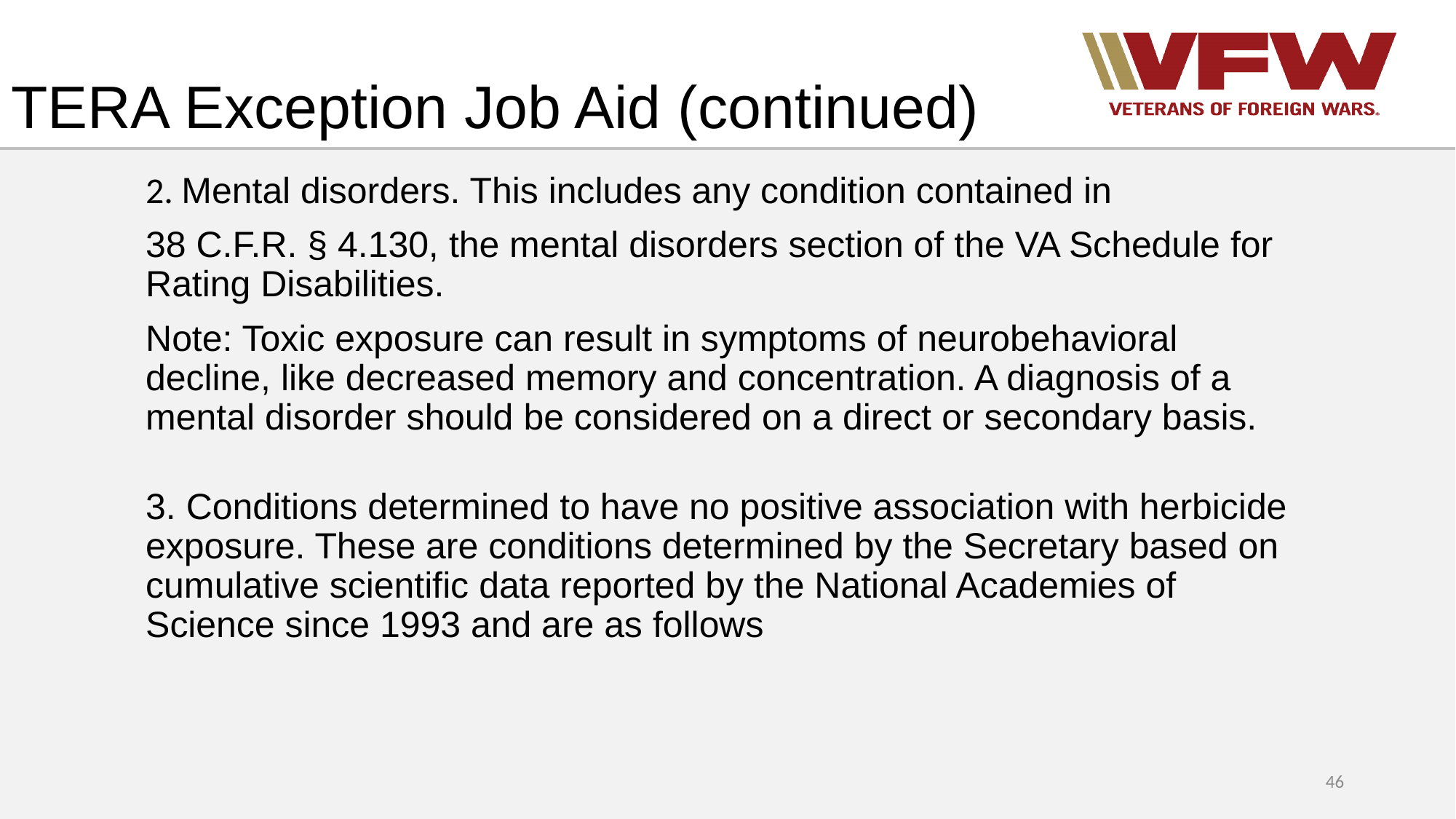

# TERA Exception Job Aid (continued)
2. Mental disorders. This includes any condition contained in
38 C.F.R. § 4.130, the mental disorders section of the VA Schedule for Rating Disabilities.
Note: Toxic exposure can result in symptoms of neurobehavioral decline, like decreased memory and concentration. A diagnosis of a mental disorder should be considered on a direct or secondary basis.

3. Conditions determined to have no positive association with herbicide exposure. These are conditions determined by the Secretary based on cumulative scientific data reported by the National Academies of Science since 1993 and are as follows
46